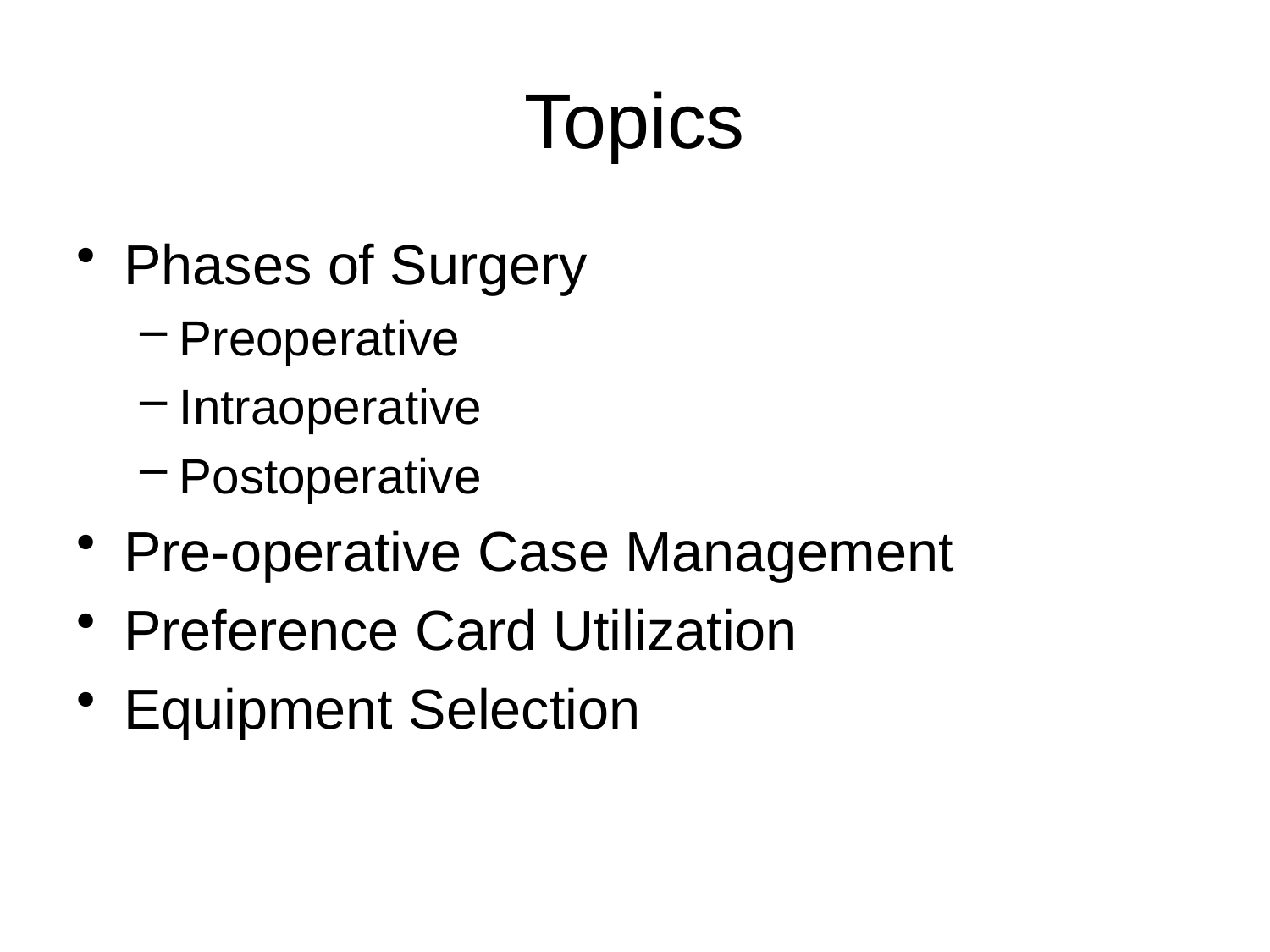

# Topics
Phases of Surgery
Preoperative
Intraoperative
Postoperative
Pre-operative Case Management
Preference Card Utilization
Equipment Selection